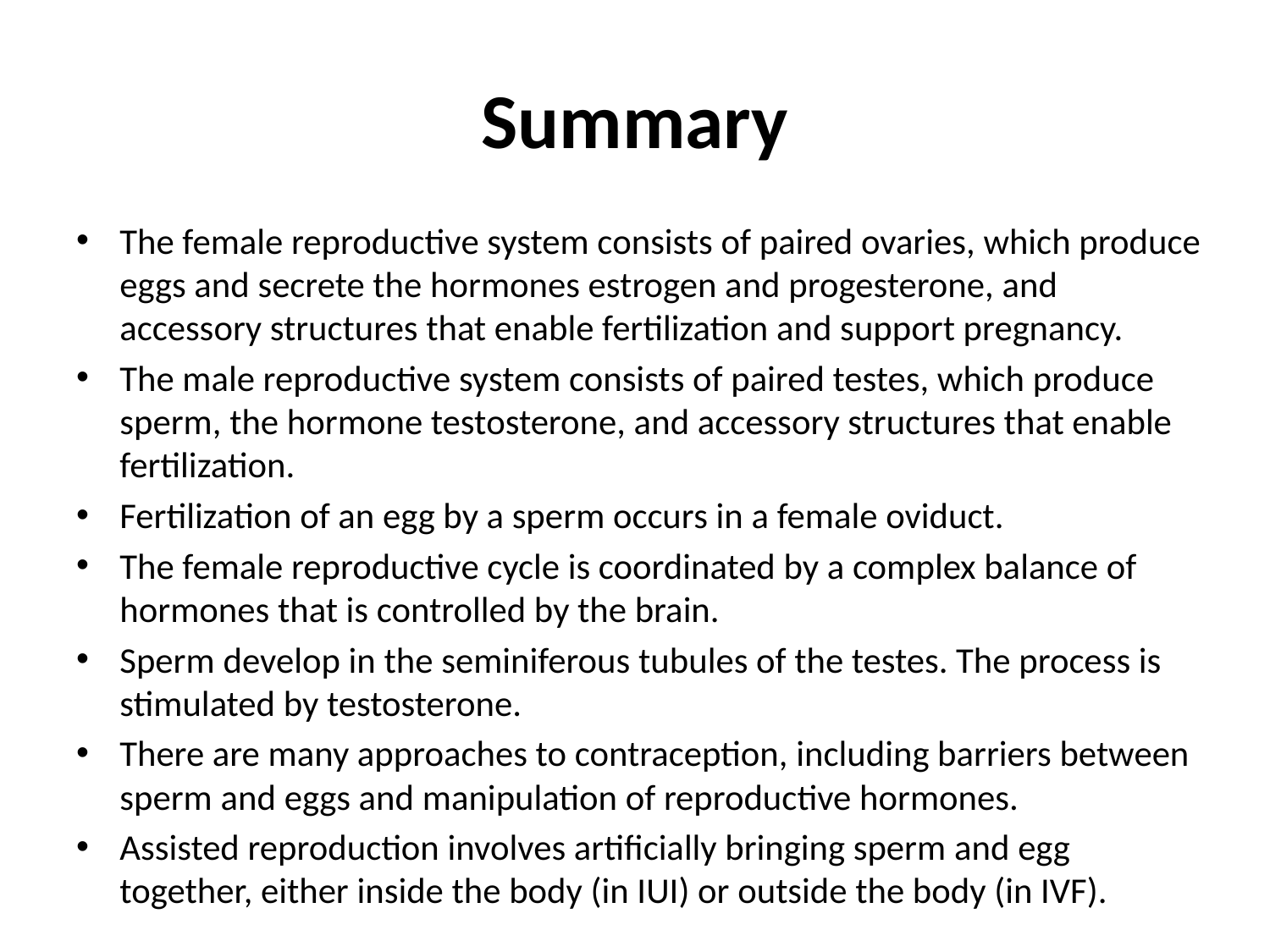

# Summary
The female reproductive system consists of paired ovaries, which produce eggs and secrete the hormones estrogen and progesterone, and accessory structures that enable fertilization and support pregnancy.
The male reproductive system consists of paired testes, which produce sperm, the hormone testosterone, and accessory structures that enable fertilization.
Fertilization of an egg by a sperm occurs in a female oviduct.
The female reproductive cycle is coordinated by a complex balance of hormones that is controlled by the brain.
Sperm develop in the seminiferous tubules of the testes. The process is stimulated by testosterone.
There are many approaches to contraception, including barriers between sperm and eggs and manipulation of reproductive hormones.
Assisted reproduction involves artificially bringing sperm and egg together, either inside the body (in IUI) or outside the body (in IVF).